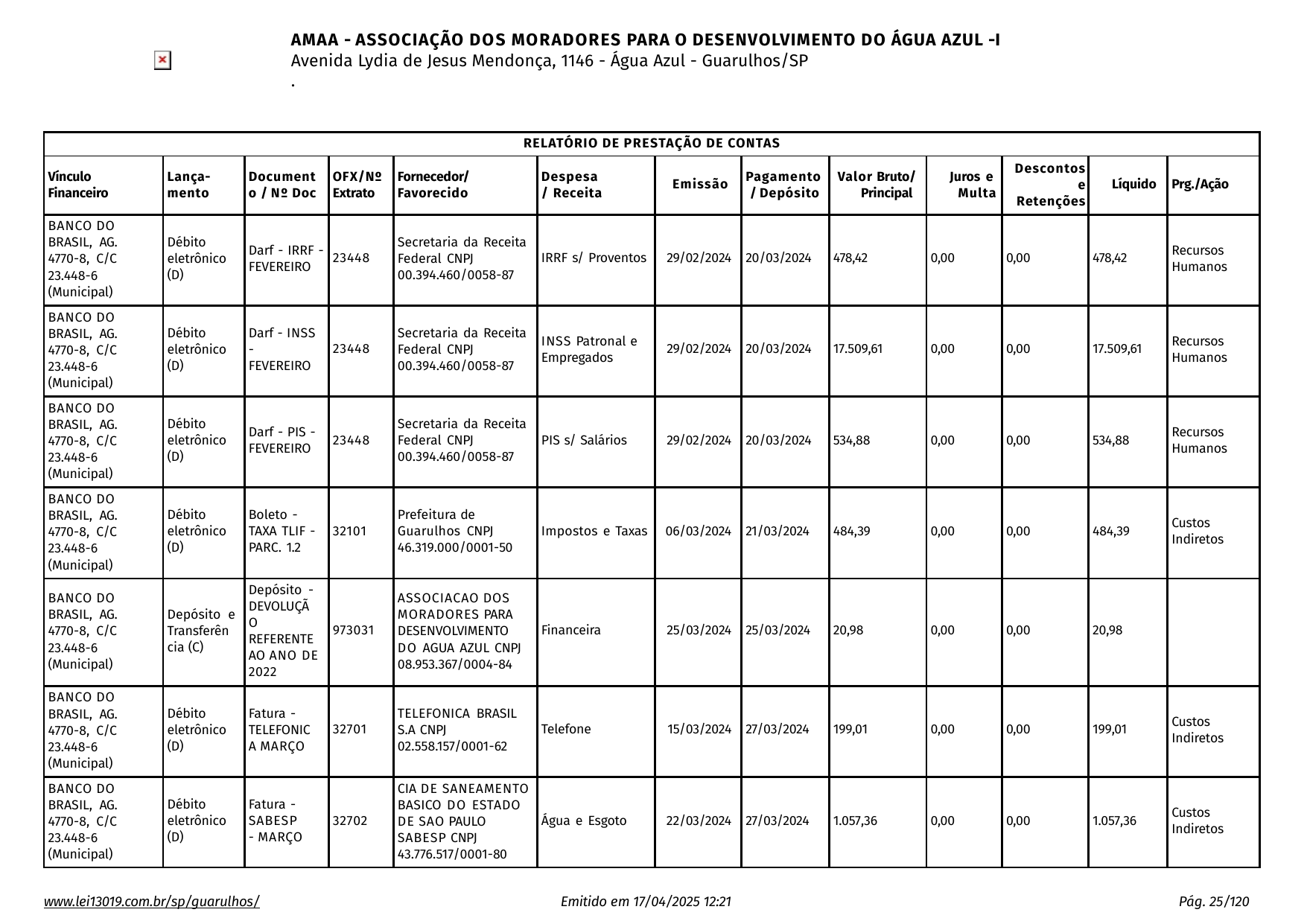

AMAA - ASSOCIAÇÃO DOS MORADORES PARA O DESENVOLVIMENTO DO ÁGUA AZUL -I
Avenida Lydia de Jesus Mendonça, 1146 - Água Azul - Guarulhos/SP
.
| RELATÓRIO DE PRESTAÇÃO DE CONTAS |  |  |  |  |  |  |  |  |  |  |  |  |
| --- | --- | --- | --- | --- | --- | --- | --- | --- | --- | --- | --- | --- |
| Vínculo Financeiro | Lança- mento | Document o / Nº Doc | OFX/Nº Extrato | Fornecedor/ Favorecido | Despesa/ Receita | Emissão | Pagamento / Depósito | Valor Bruto/ Principal | Juros e Multa | Descontos e Retenções | Líquido | Prg./Ação |
| BANCO DO BRASIL, AG. 4770-8, C/C 23.448-6 (Municipal) | Débito eletrônico (D) | Darf - IRRF - FEVEREIRO | 23448 | Secretaria da Receita Federal CNPJ 00.394.460/0058-87 | IRRF s/ Proventos | 29/02/2024 | 20/03/2024 | 478,42 | 0,00 | 0,00 | 478,42 | Recursos Humanos |
| BANCO DO BRASIL, AG. 4770-8, C/C 23.448-6 (Municipal) | Débito eletrônico (D) | Darf - INSS - FEVEREIRO | 23448 | Secretaria da Receita Federal CNPJ 00.394.460/0058-87 | INSS Patronal e Empregados | 29/02/2024 | 20/03/2024 | 17.509,61 | 0,00 | 0,00 | 17.509,61 | Recursos Humanos |
| BANCO DO BRASIL, AG. 4770-8, C/C 23.448-6 (Municipal) | Débito eletrônico (D) | Darf - PIS - FEVEREIRO | 23448 | Secretaria da Receita Federal CNPJ 00.394.460/0058-87 | PIS s/ Salários | 29/02/2024 | 20/03/2024 | 534,88 | 0,00 | 0,00 | 534,88 | Recursos Humanos |
| BANCO DO BRASIL, AG. 4770-8, C/C 23.448-6 (Municipal) | Débito eletrônico (D) | Boleto - TAXA TLIF - PARC. 1.2 | 32101 | Prefeitura de Guarulhos CNPJ 46.319.000/0001-50 | Impostos e Taxas | 06/03/2024 | 21/03/2024 | 484,39 | 0,00 | 0,00 | 484,39 | Custos Indiretos |
| BANCO DO BRASIL, AG. 4770-8, C/C 23.448-6 (Municipal) | Depósito e Transferên cia (C) | Depósito - DEVOLUÇÃ O REFERENTE AO ANO DE 2022 | 973031 | ASSOCIACAO DOS MORADORES PARA DESENVOLVIMENTO DO AGUA AZUL CNPJ 08.953.367/0004-84 | Financeira | 25/03/2024 | 25/03/2024 | 20,98 | 0,00 | 0,00 | 20,98 |  |
| BANCO DO BRASIL, AG. 4770-8, C/C 23.448-6 (Municipal) | Débito eletrônico (D) | Fatura - TELEFONIC A MARÇO | 32701 | TELEFONICA BRASIL S.A CNPJ 02.558.157/0001-62 | Telefone | 15/03/2024 | 27/03/2024 | 199,01 | 0,00 | 0,00 | 199,01 | Custos Indiretos |
| BANCO DO BRASIL, AG. 4770-8, C/C 23.448-6 (Municipal) | Débito eletrônico (D) | Fatura - SABESP - MARÇO | 32702 | CIA DE SANEAMENTO BASICO DO ESTADO DE SAO PAULO SABESP CNPJ 43.776.517/0001-80 | Água e Esgoto | 22/03/2024 | 27/03/2024 | 1.057,36 | 0,00 | 0,00 | 1.057,36 | Custos Indiretos |
www.lei13019.com.br/sp/guarulhos/
Emitido em 17/04/2025 12:21
Pág. 25/120